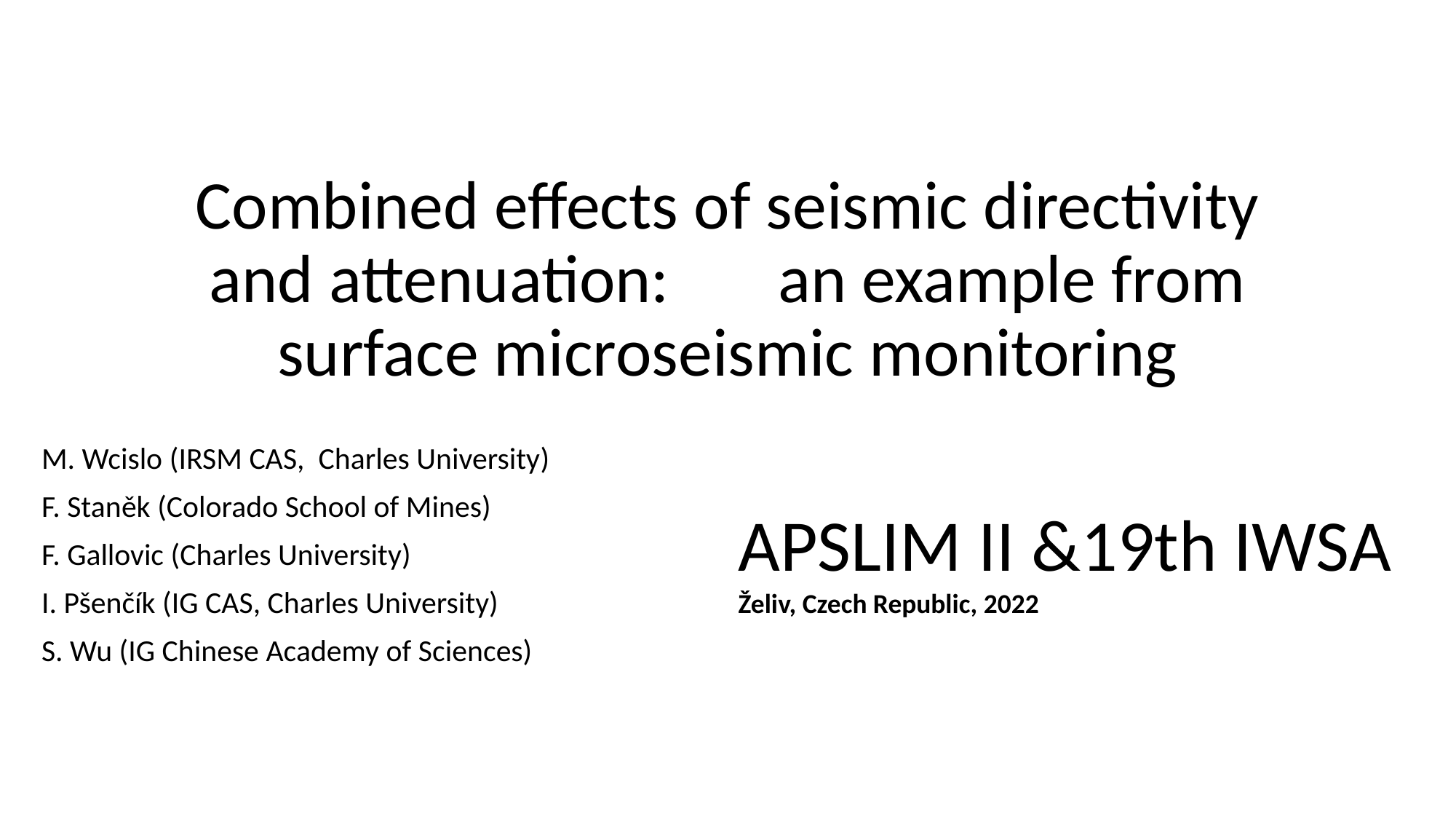

# Combined effects of seismic directivity and attenuation:       an example from surface microseismic monitoring
M. Wcislo (IRSM CAS,  Charles University)
F. Staněk (Colorado School of Mines)
F. Gallovic (Charles University)
I. Pšenčík (IG CAS, Charles University)
S. Wu (IG Chinese Academy of Sciences)
APSLIM II &19th IWSA
Želiv, Czech Republic, 2022